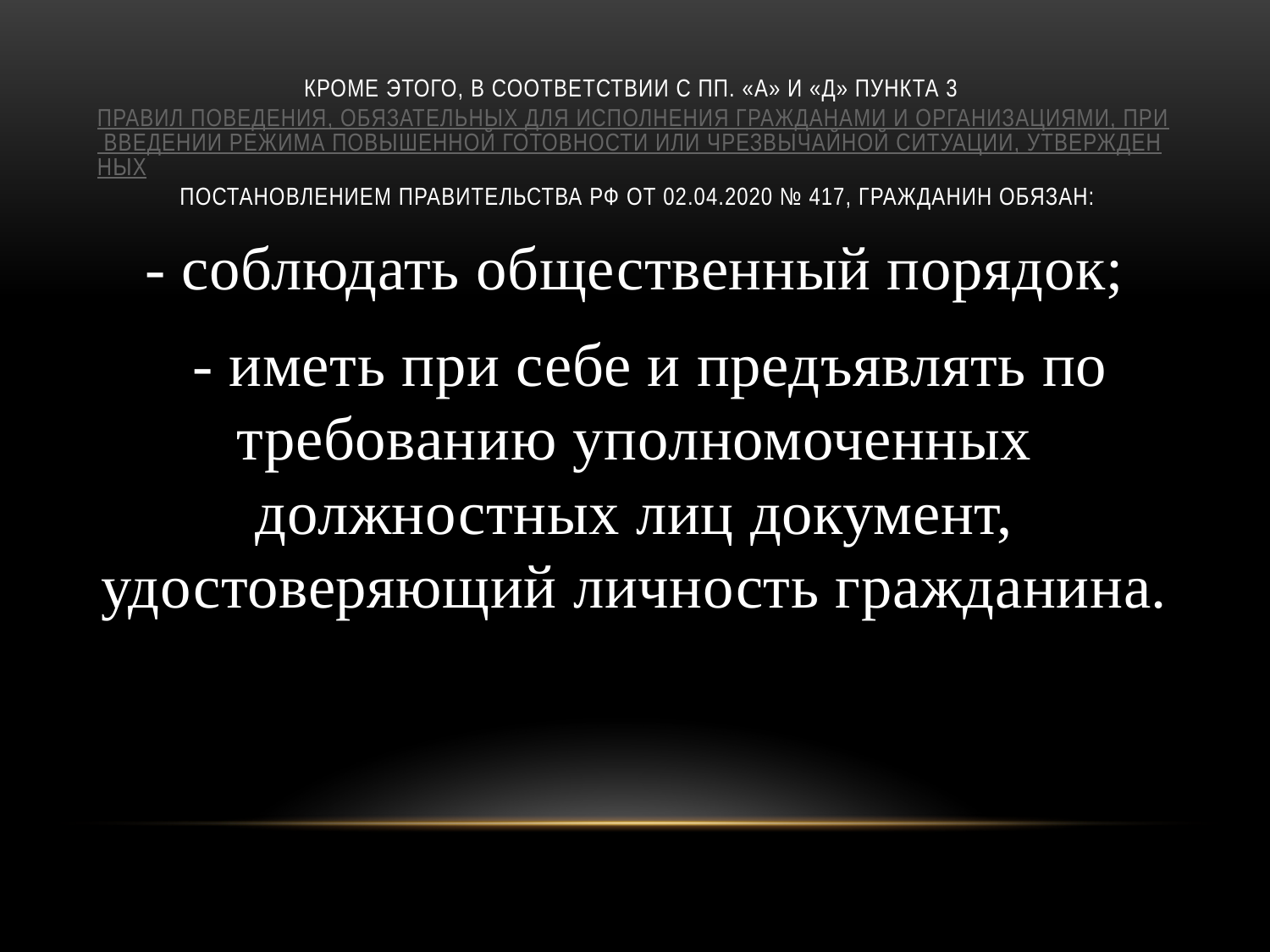

# Кроме этого, в соответствии с пп. «а» и «д» пункта 3 Правил поведения, обязательных для исполнения гражданами и организациями, при введении режима повышенной готовности или чрезвычайной ситуации, утвержденных Постановлением Правительства РФ от 02.04.2020 № 417, гражданин обязан:
- соблюдать общественный порядок;
  - иметь при себе и предъявлять по требованию уполномоченных должностных лиц документ, удостоверяющий личность гражданина.